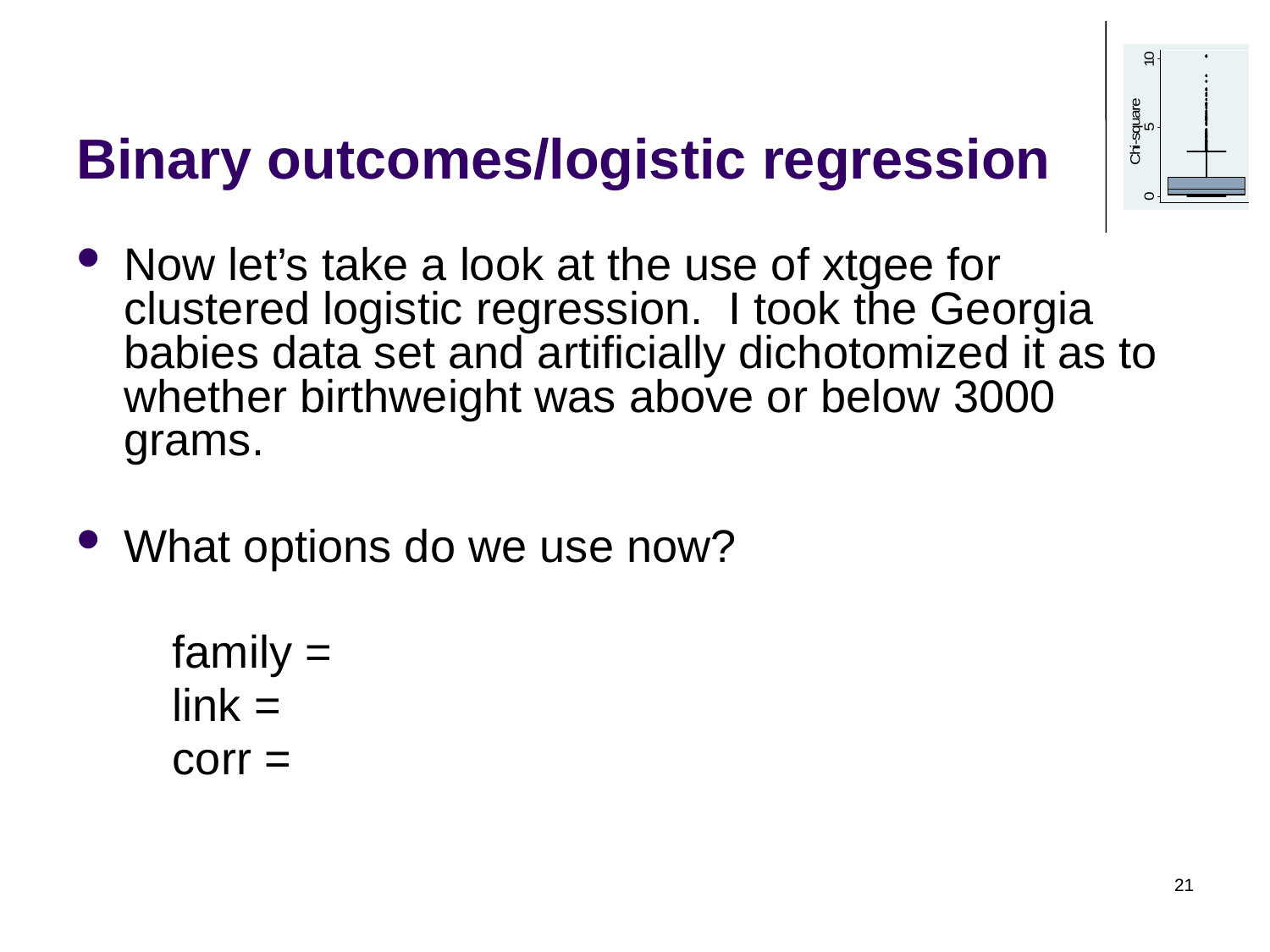

# Binary outcomes/logistic regression
Now let’s take a look at the use of xtgee for clustered logistic regression.  I took the Georgia babies data set and artificially dichotomized it as to whether birthweight was above or below 3000 grams.

What options do we use now?

family =
link =
corr =

21